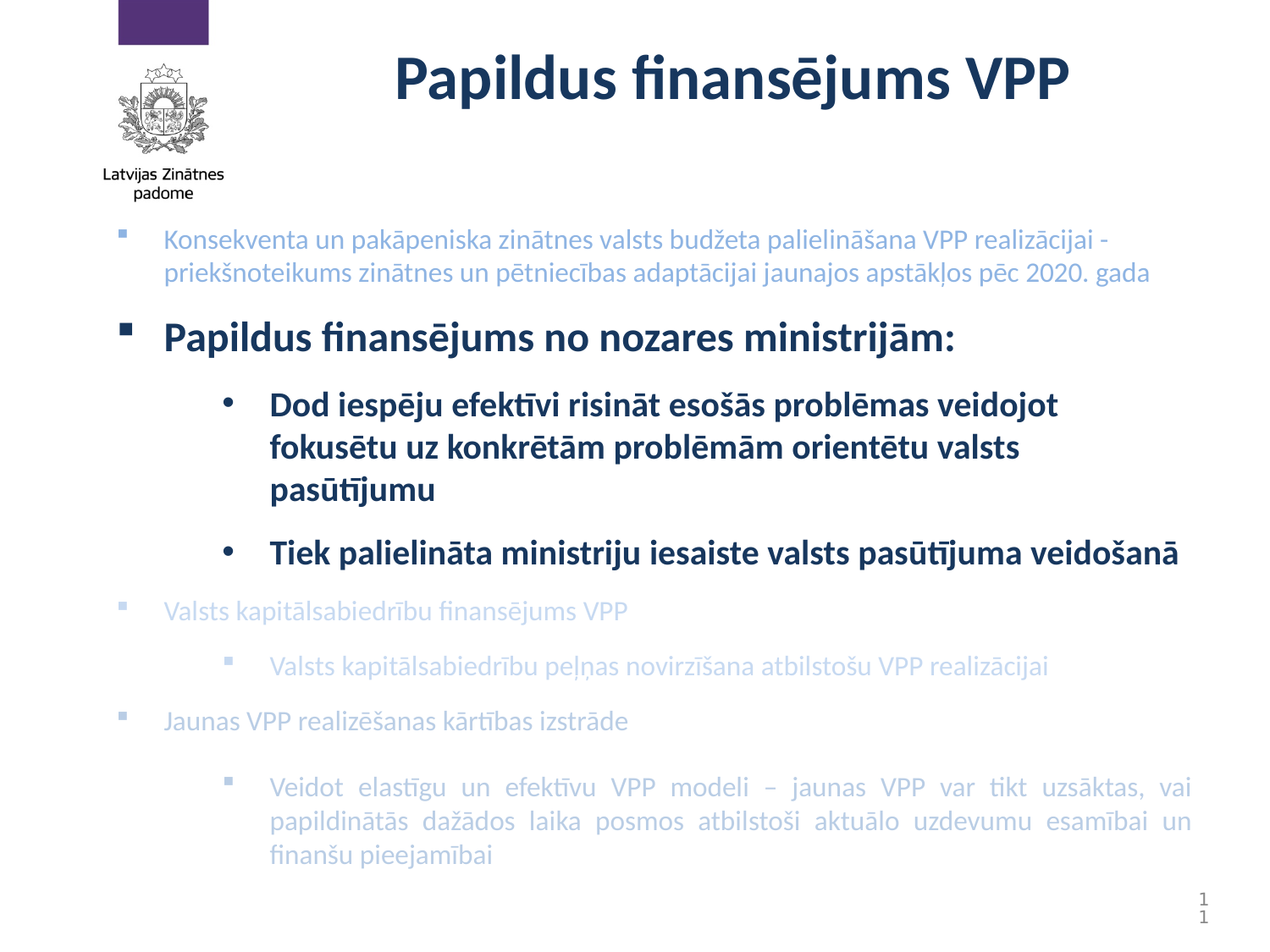

# Papildus finansējums VPP
Konsekventa un pakāpeniska zinātnes valsts budžeta palielināšana VPP realizācijai - priekšnoteikums zinātnes un pētniecības adaptācijai jaunajos apstākļos pēc 2020. gada
Papildus finansējums no nozares ministrijām:
Dod iespēju efektīvi risināt esošās problēmas veidojot fokusētu uz konkrētām problēmām orientētu valsts pasūtījumu
Tiek palielināta ministriju iesaiste valsts pasūtījuma veidošanā
Valsts kapitālsabiedrību finansējums VPP
Valsts kapitālsabiedrību peļņas novirzīšana atbilstošu VPP realizācijai
Jaunas VPP realizēšanas kārtības izstrāde
Veidot elastīgu un efektīvu VPP modeli – jaunas VPP var tikt uzsāktas, vai papildinātās dažādos laika posmos atbilstoši aktuālo uzdevumu esamībai un finanšu pieejamībai

11